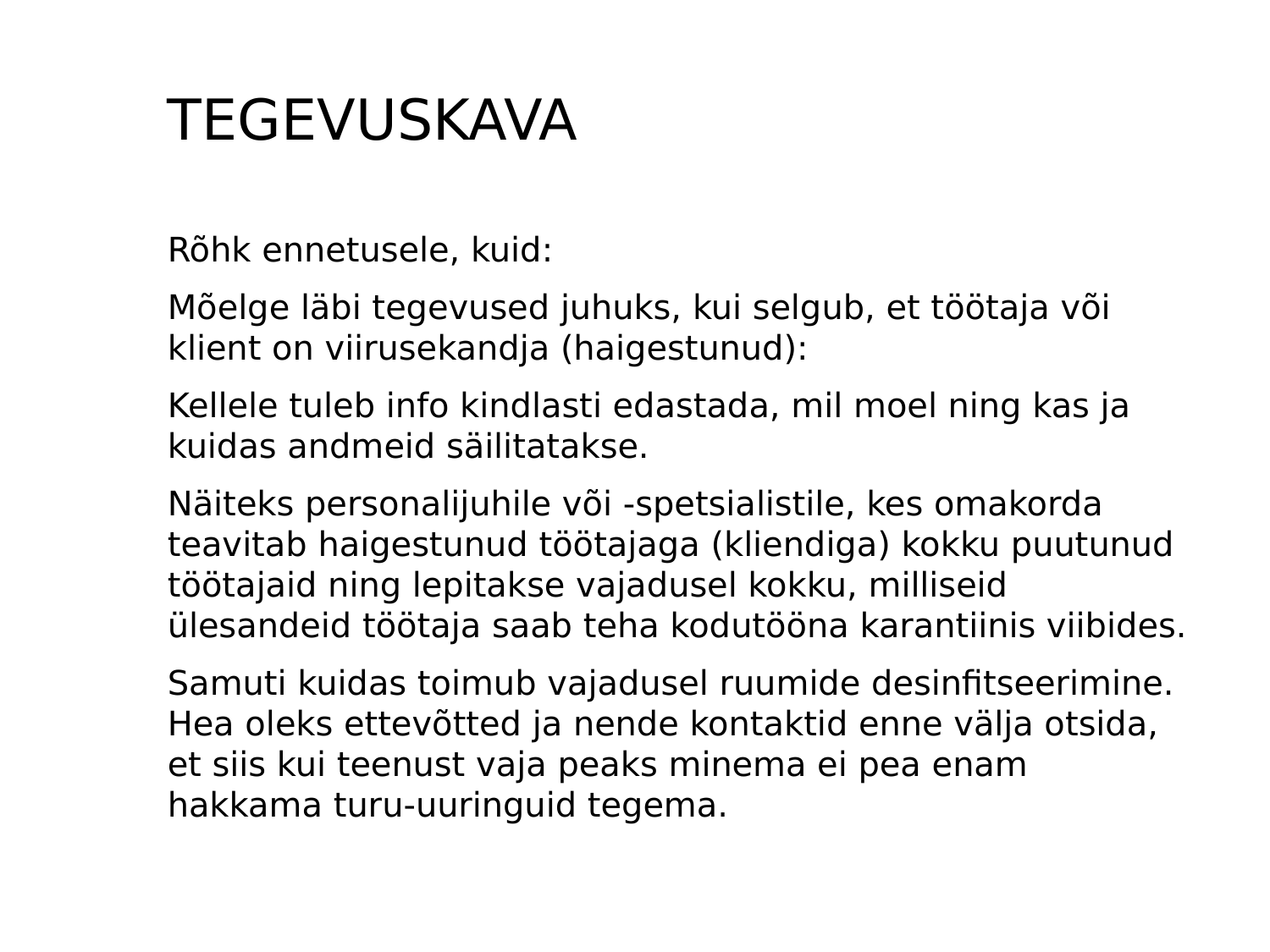

# TEGEVUSKAVA
Rõhk ennetusele, kuid:
Mõelge läbi tegevused juhuks, kui selgub, et töötaja või klient on viirusekandja (haigestunud):
Kellele tuleb info kindlasti edastada, mil moel ning kas ja kuidas andmeid säilitatakse.
Näiteks personalijuhile või -spetsialistile, kes omakorda teavitab haigestunud töötajaga (kliendiga) kokku puutunud töötajaid ning lepitakse vajadusel kokku, milliseid ülesandeid töötaja saab teha kodutööna karantiinis viibides.
Samuti kuidas toimub vajadusel ruumide desinfitseerimine. Hea oleks ettevõtted ja nende kontaktid enne välja otsida, et siis kui teenust vaja peaks minema ei pea enam hakkama turu-uuringuid tegema.